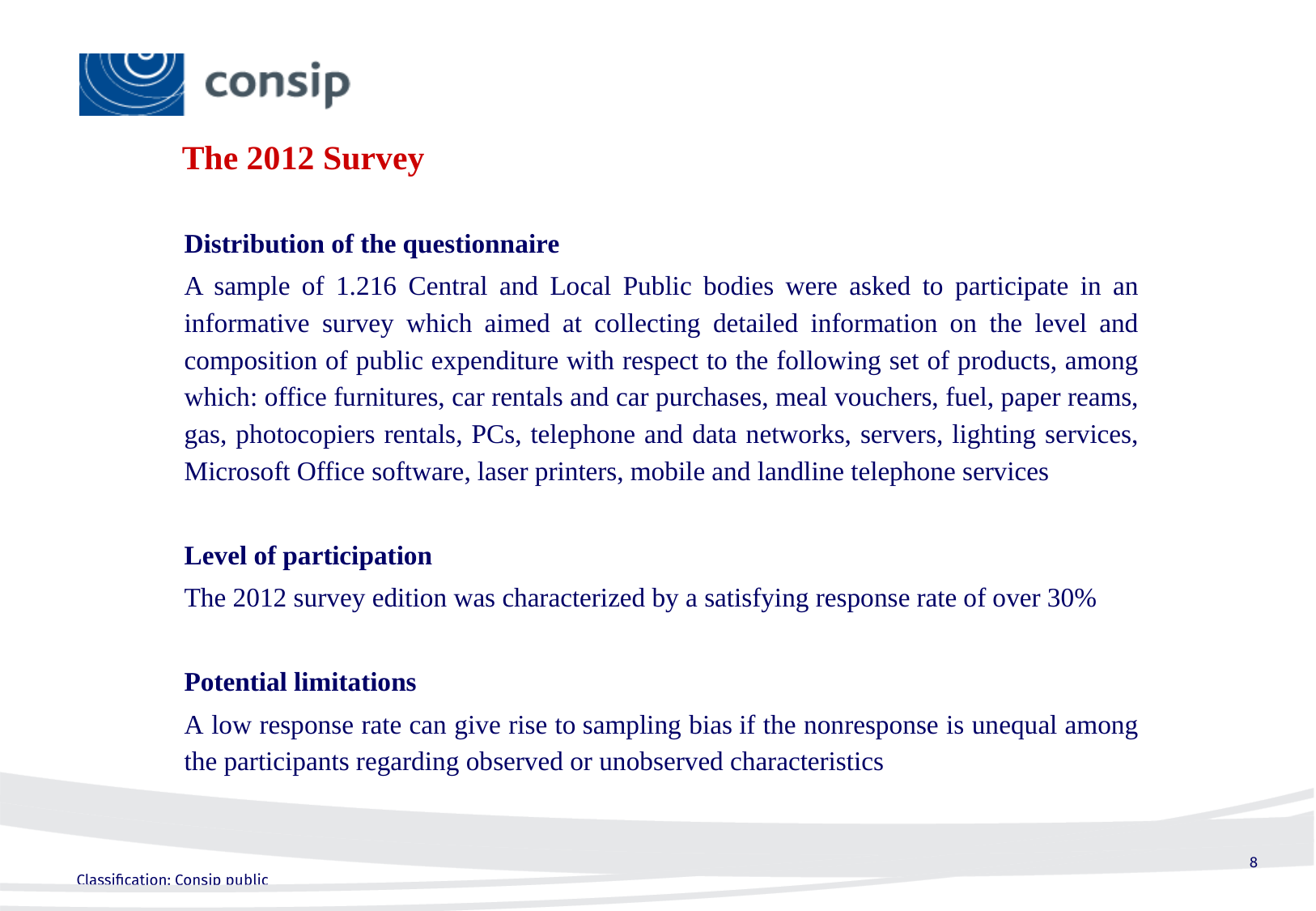

The 2012 Survey
Distribution of the questionnaire
A sample of 1.216 Central and Local Public bodies were asked to participate in an informative survey which aimed at collecting detailed information on the level and composition of public expenditure with respect to the following set of products, among which: office furnitures, car rentals and car purchases, meal vouchers, fuel, paper reams, gas, photocopiers rentals, PCs, telephone and data networks, servers, lighting services, Microsoft Office software, laser printers, mobile and landline telephone services

Level of participation
The 2012 survey edition was characterized by a satisfying response rate of over 30%

Potential limitations
A low response rate can give rise to sampling bias if the nonresponse is unequal among the participants regarding observed or unobserved characteristics
8